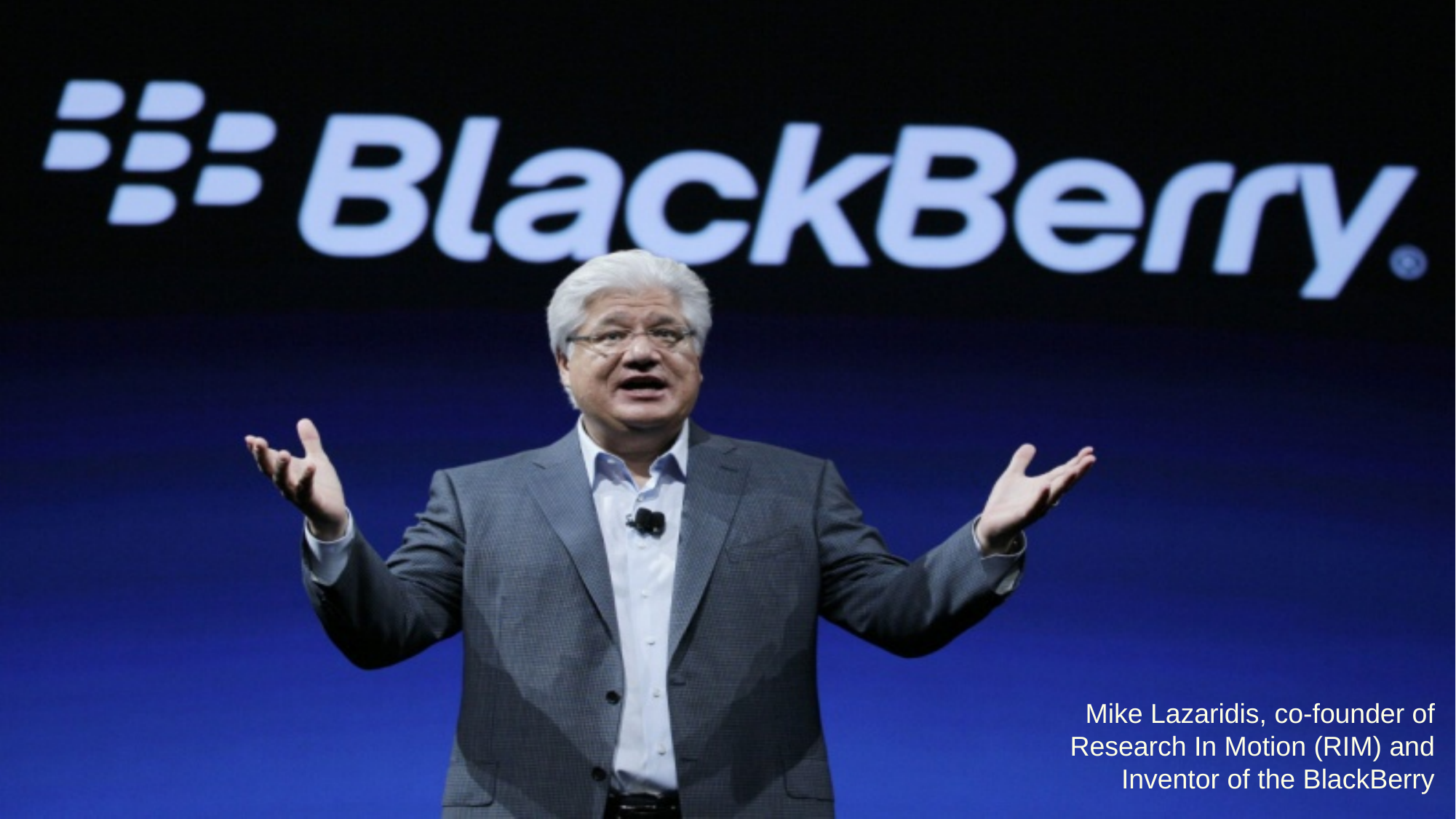

Mike Lazaridis, co-founder of
Research In Motion (RIM) and
Inventor of the BlackBerry